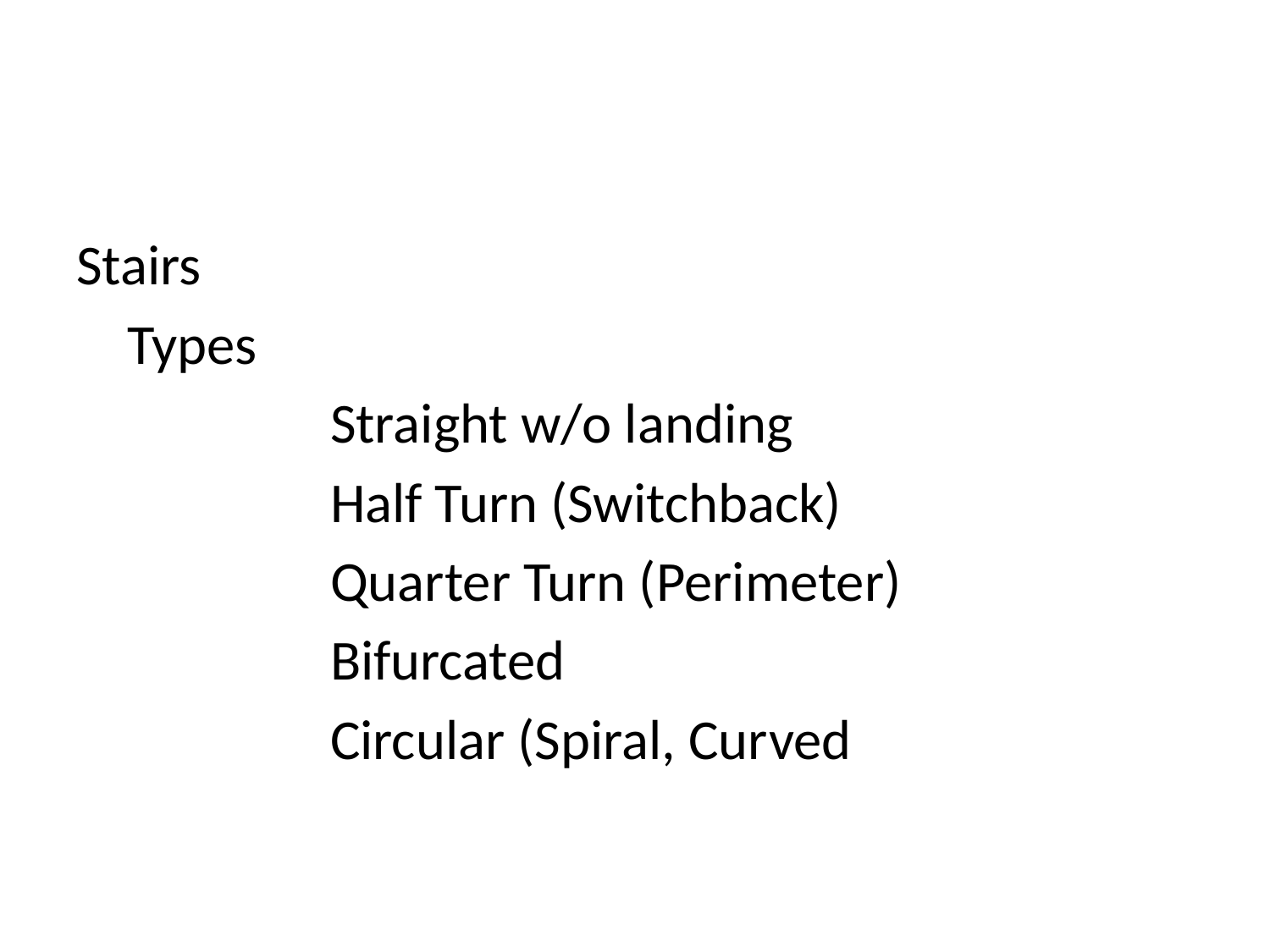

#
Stairs
    Types
		Straight w/o landing
		Half Turn (Switchback)
		Quarter Turn (Perimeter)
		Bifurcated
		Circular (Spiral, Curved